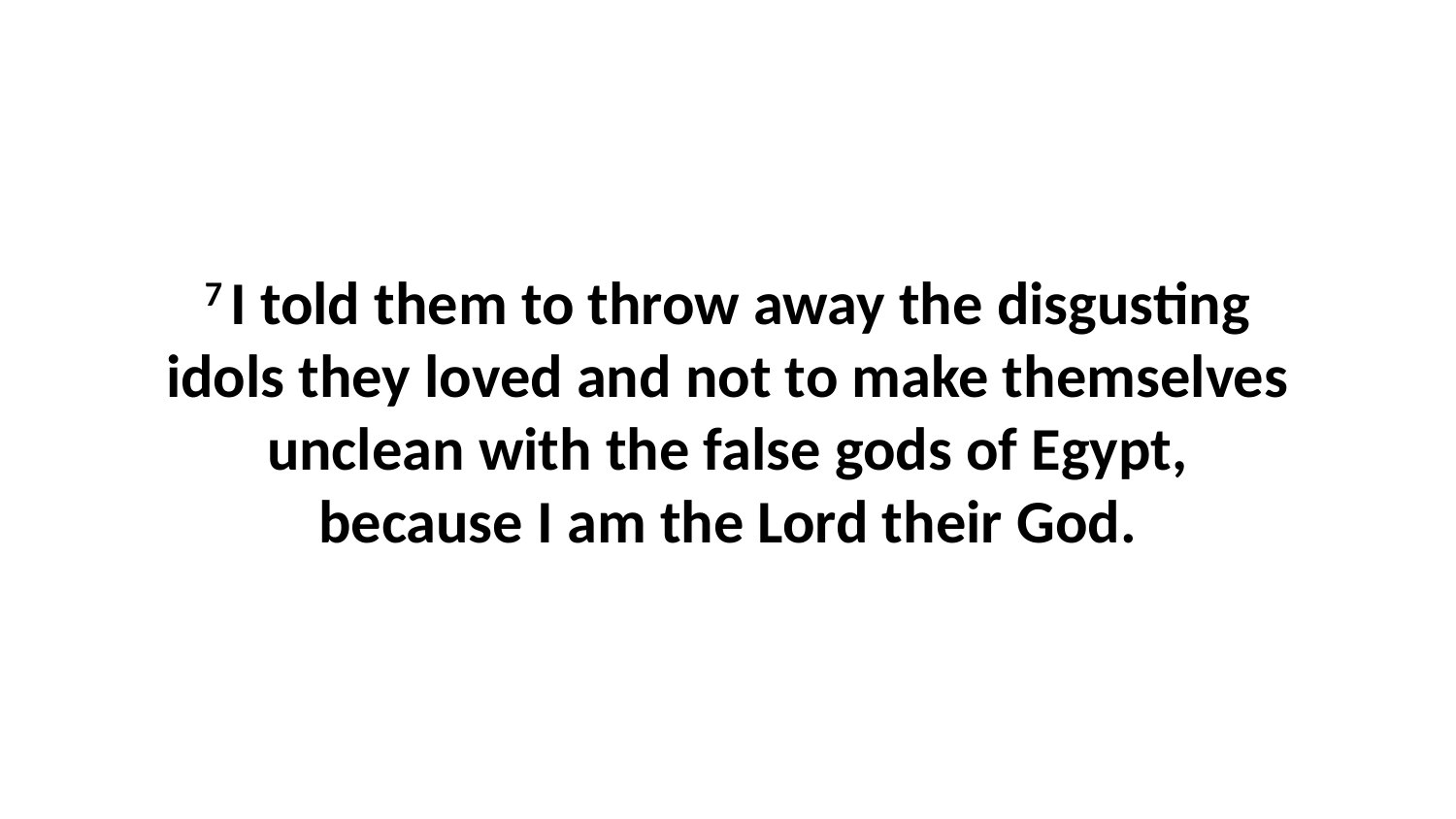

7 I told them to throw away the disgusting idols they loved and not to make themselves unclean with the false gods of Egypt, because I am the Lord their God.